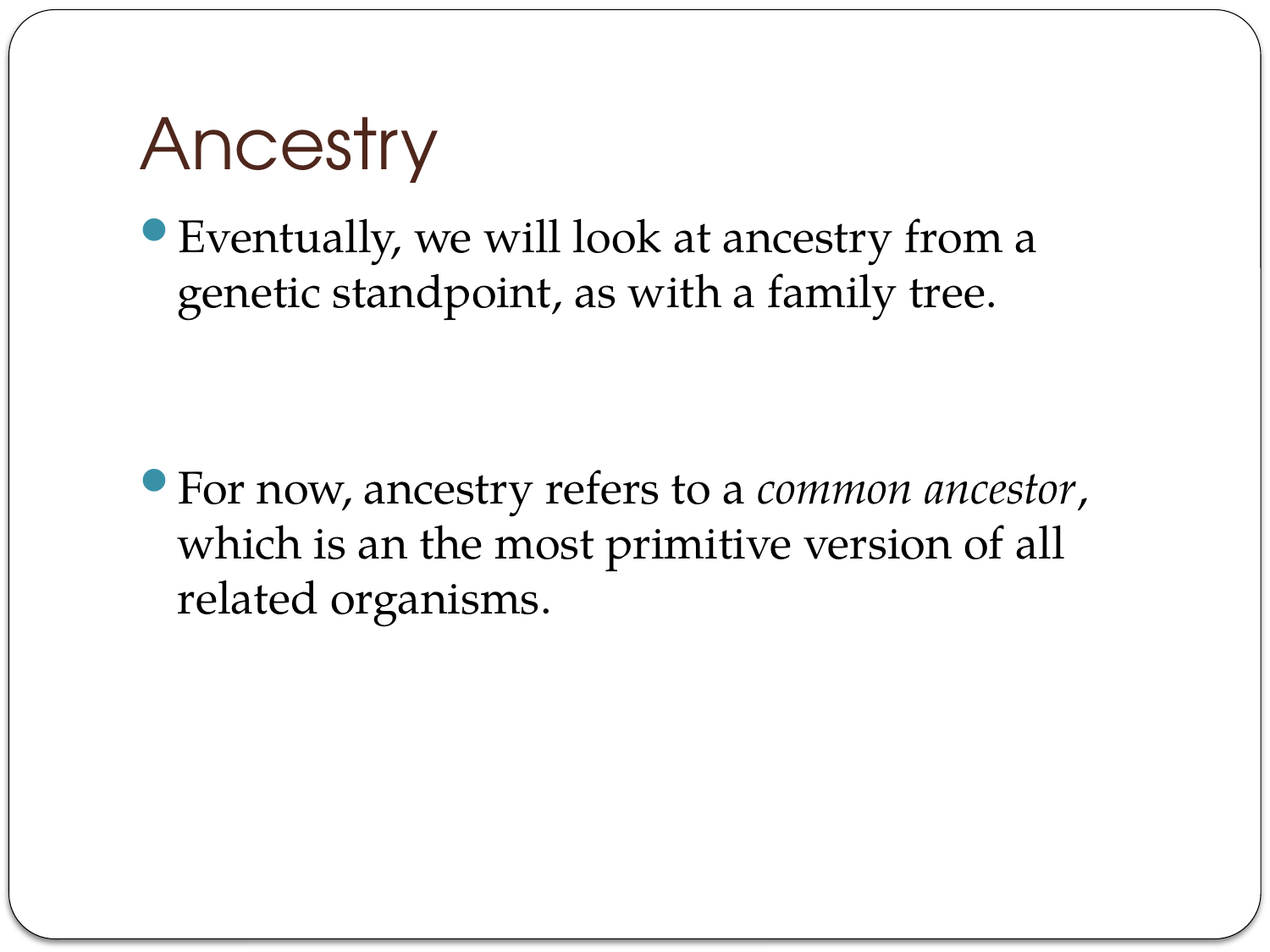

# Ancestry
Eventually, we will look at ancestry from a genetic standpoint, as with a family tree.

For now, ancestry refers to a common ancestor, which is an the most primitive version of all related organisms.